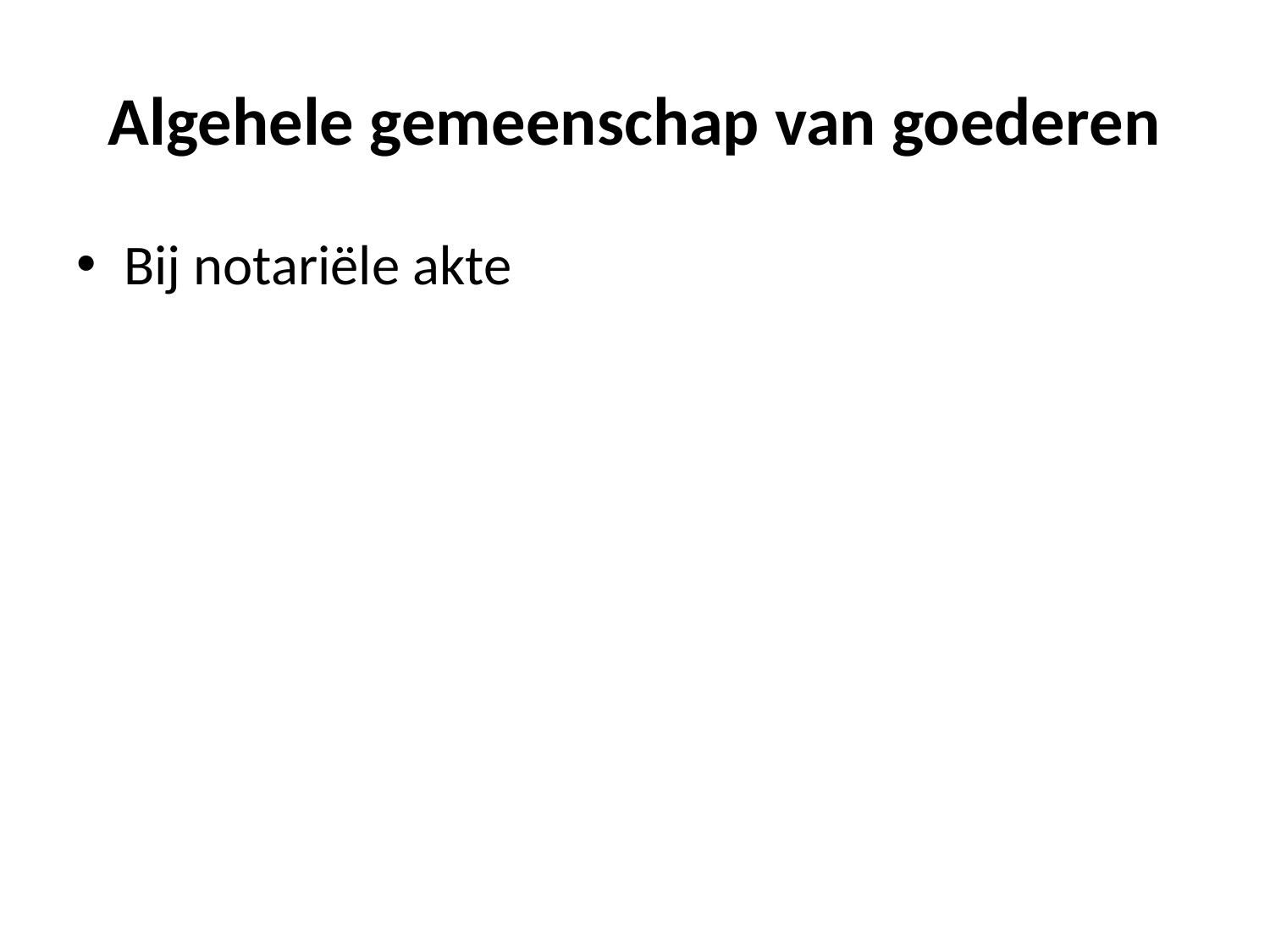

# Algehele gemeenschap van goederen
Bij notariële akte